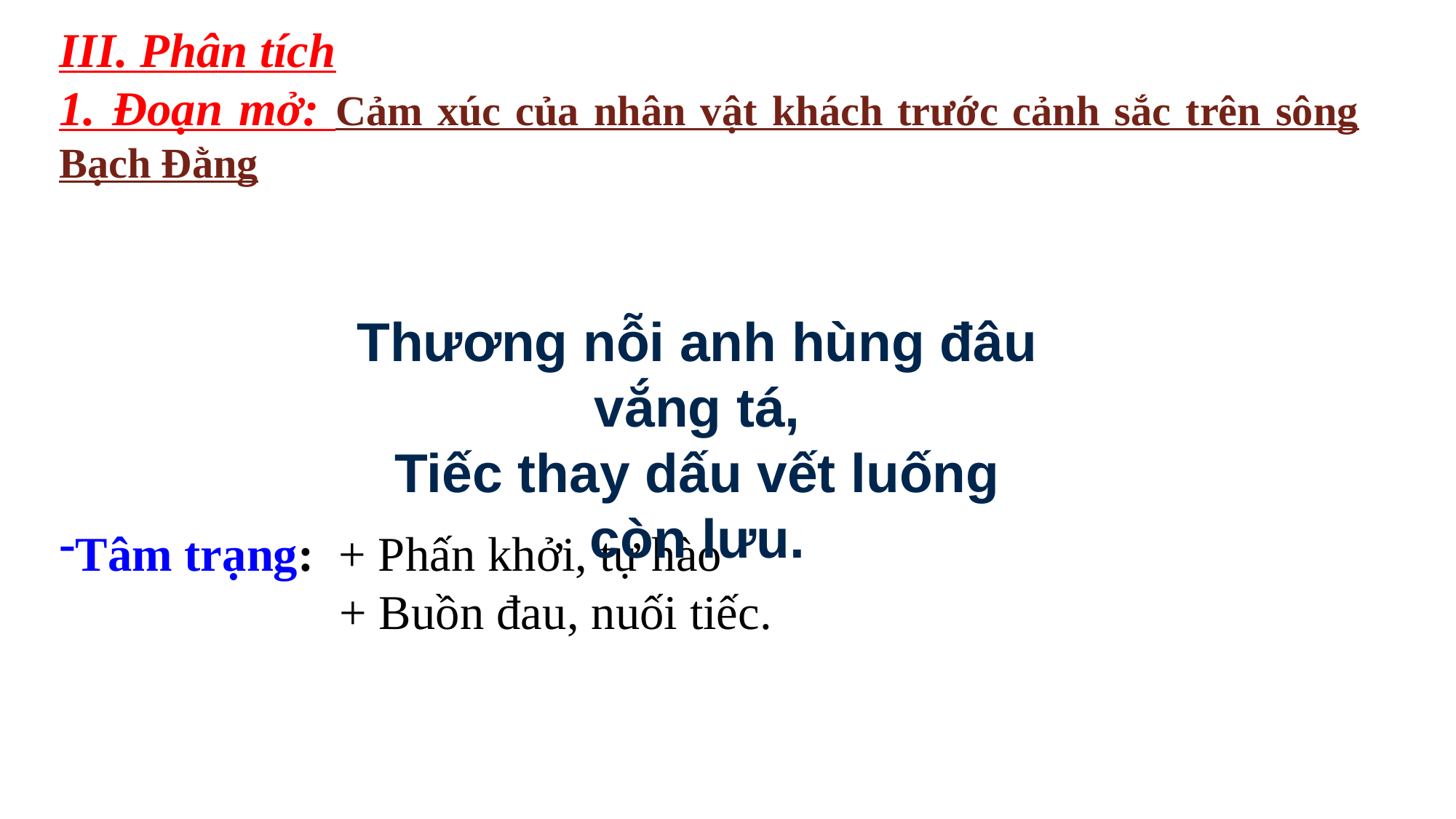

III. Phân tích
1. Đoạn mở: Cảm xúc của nhân vật khách trước cảnh sắc trên sông Bạch Đằng

Thương nỗi anh hùng đâu vắng tá,
Tiếc thay dấu vết luống còn lưu.
Tâm trạng:  + Phấn khởi, tự hào
                       + Buồn đau, nuối tiếc.